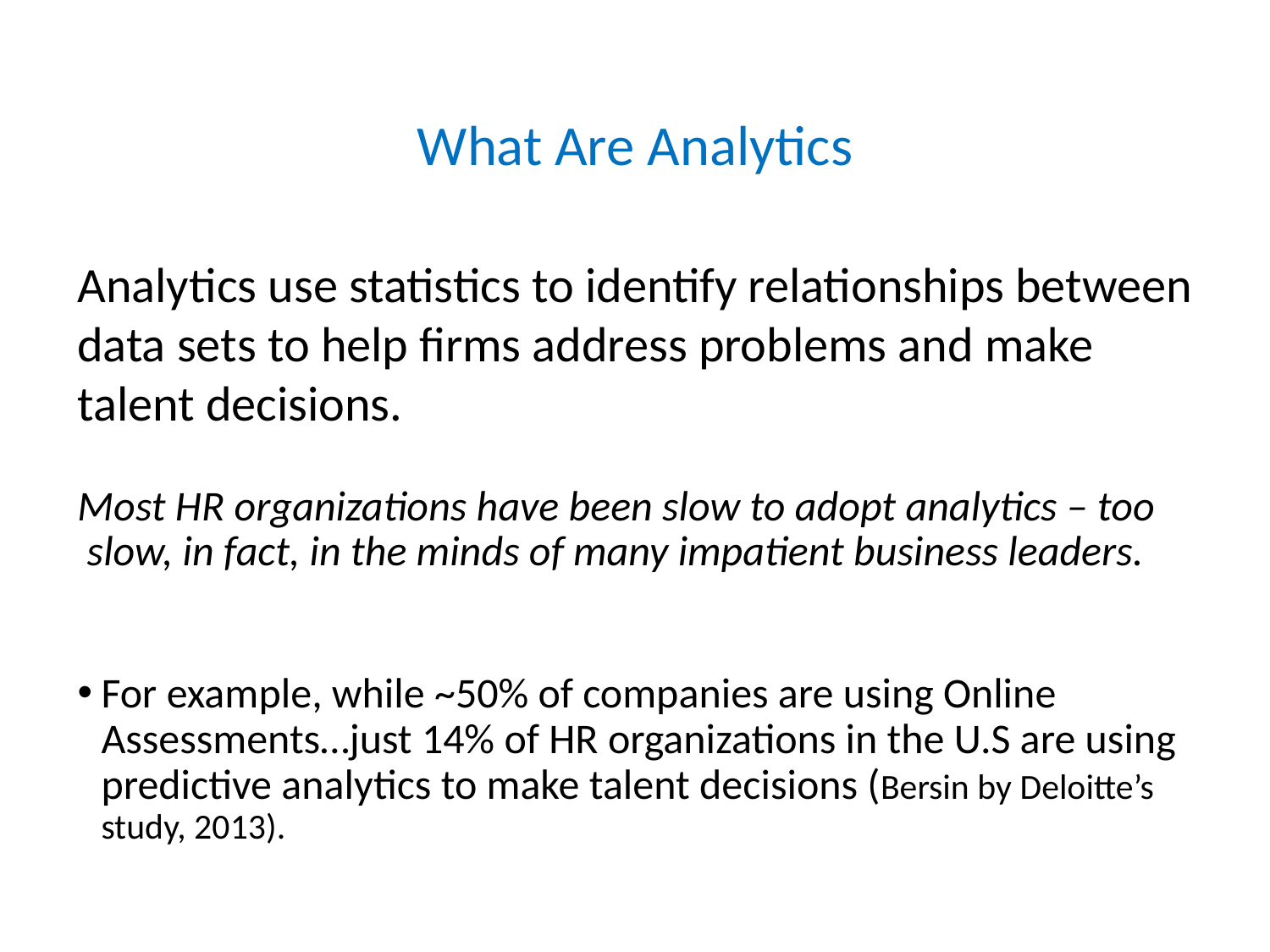

What Are Analytics
Analytics use statistics to identify relationships between data sets to help firms address problems and make talent decisions.

Most HR organizations have been slow to adopt analytics – too      slow, in fact, in the minds of many impatient business leaders.

For example, while ~50% of companies are using Online Assessments…just 14% of HR organizations in the U.S are using predictive analytics to make talent decisions (Bersin by Deloitte’s study, 2013).